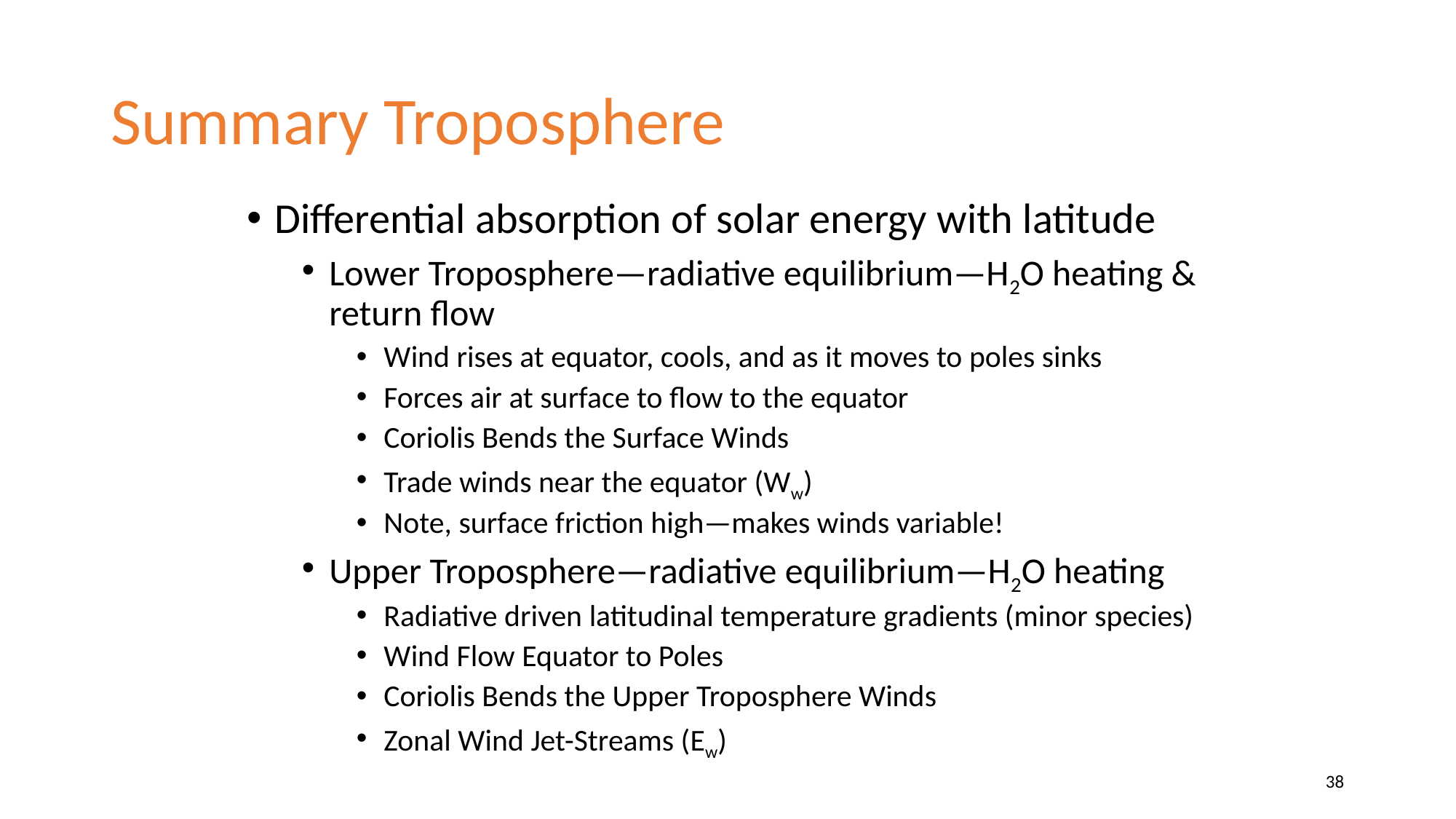

# Summary Troposphere
Differential absorption of solar energy with latitude
Lower Troposphere—radiative equilibrium—H2O heating & return flow
Wind rises at equator, cools, and as it moves to poles sinks
Forces air at surface to flow to the equator
Coriolis Bends the Surface Winds
Trade winds near the equator (Ww)
Note, surface friction high—makes winds variable!
Upper Troposphere—radiative equilibrium—H2O heating
Radiative driven latitudinal temperature gradients (minor species)
Wind Flow Equator to Poles
Coriolis Bends the Upper Troposphere Winds
Zonal Wind Jet-Streams (Ew)
38